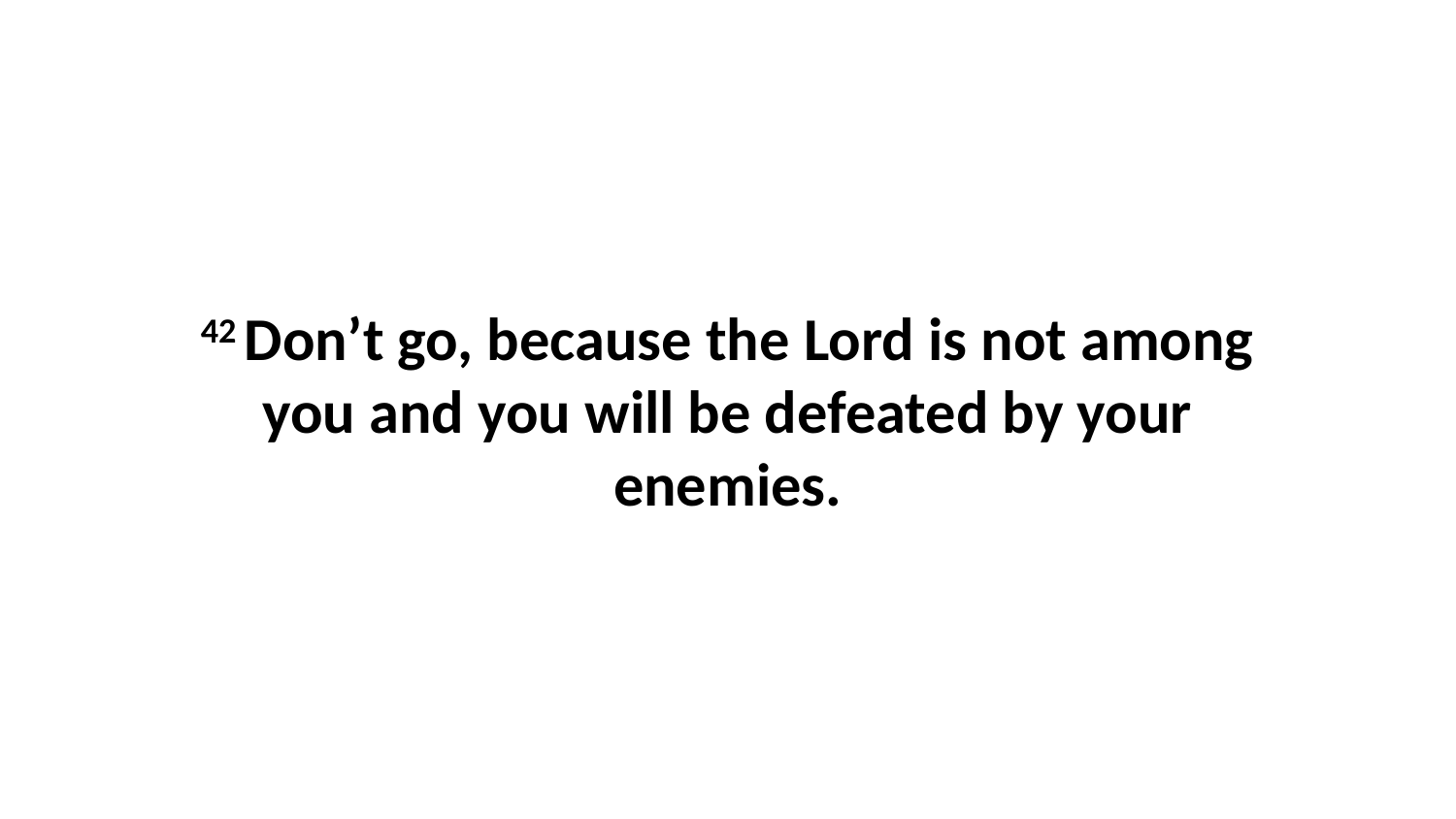

42 Don’t go, because the Lord is not among you and you will be defeated by your enemies.